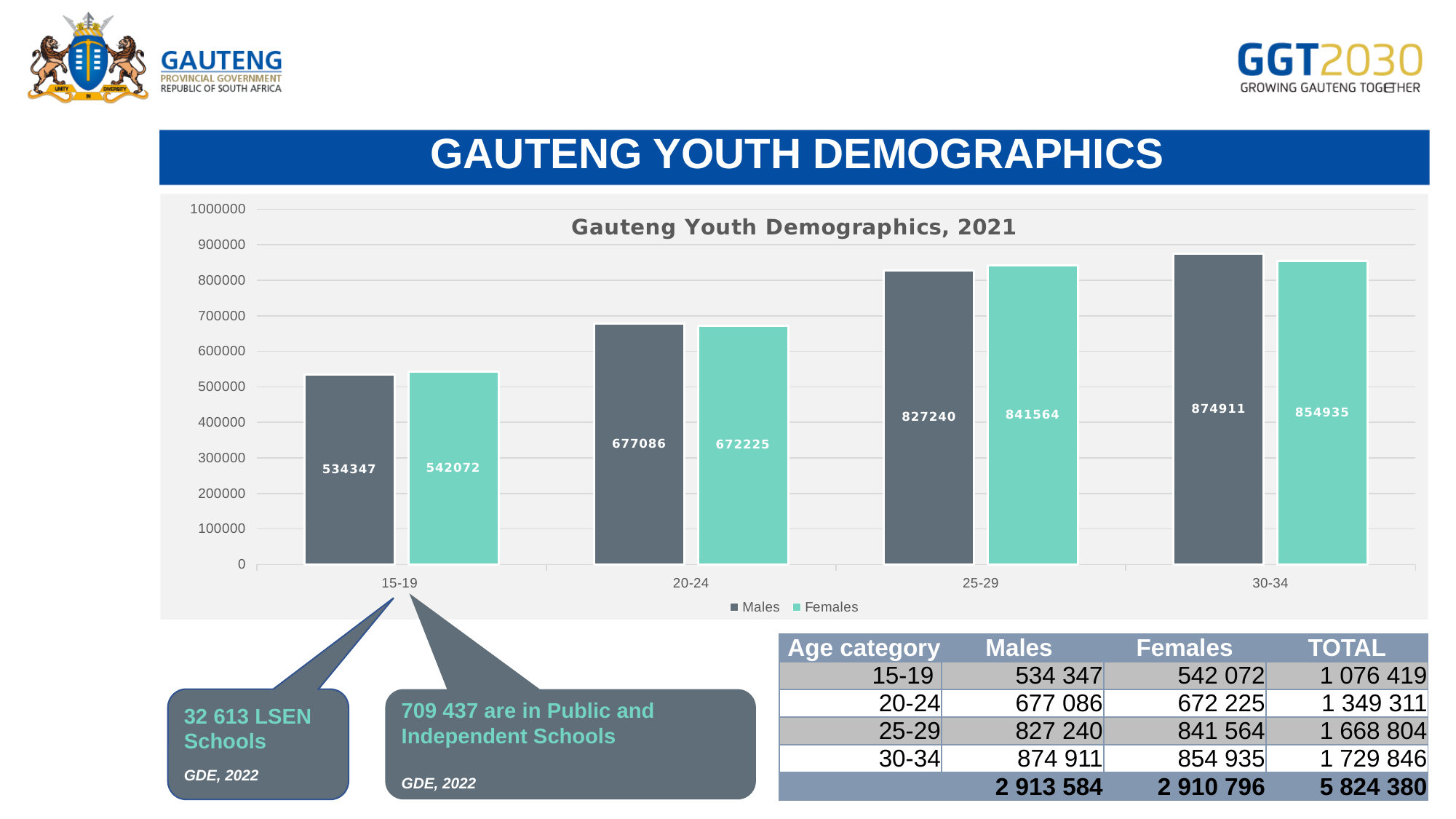

# GAUTENG YOUTH DEMOGRAPHICS

### Chart: Gauteng Youth Demographics, 2021

| Category | Males  | Females |
|---|---|---|
| 15-19  | 534347.0 | 542072.0 |
| 20-24 | 677086.0 | 672225.0 |
| 25-29 | 827240.0 | 841564.0 |
| 30-34 | 874911.0 | 854935.0 |
| Age category | Males | Females | TOTAL |
| --- | --- | --- | --- |
| 15-19 | 534 347 | 542 072 | 1 076 419 |
| 20-24 | 677 086 | 672 225 | 1 349 311 |
| 25-29 | 827 240 | 841 564 | 1 668 804 |
| 30-34 | 874 911 | 854 935 | 1 729 846 |
|  | 2 913 584 | 2 910 796 | 5 824 380 |
32 613 LSEN Schools
GDE, 2022
709 437 are in Public and Independent Schools

GDE, 2022